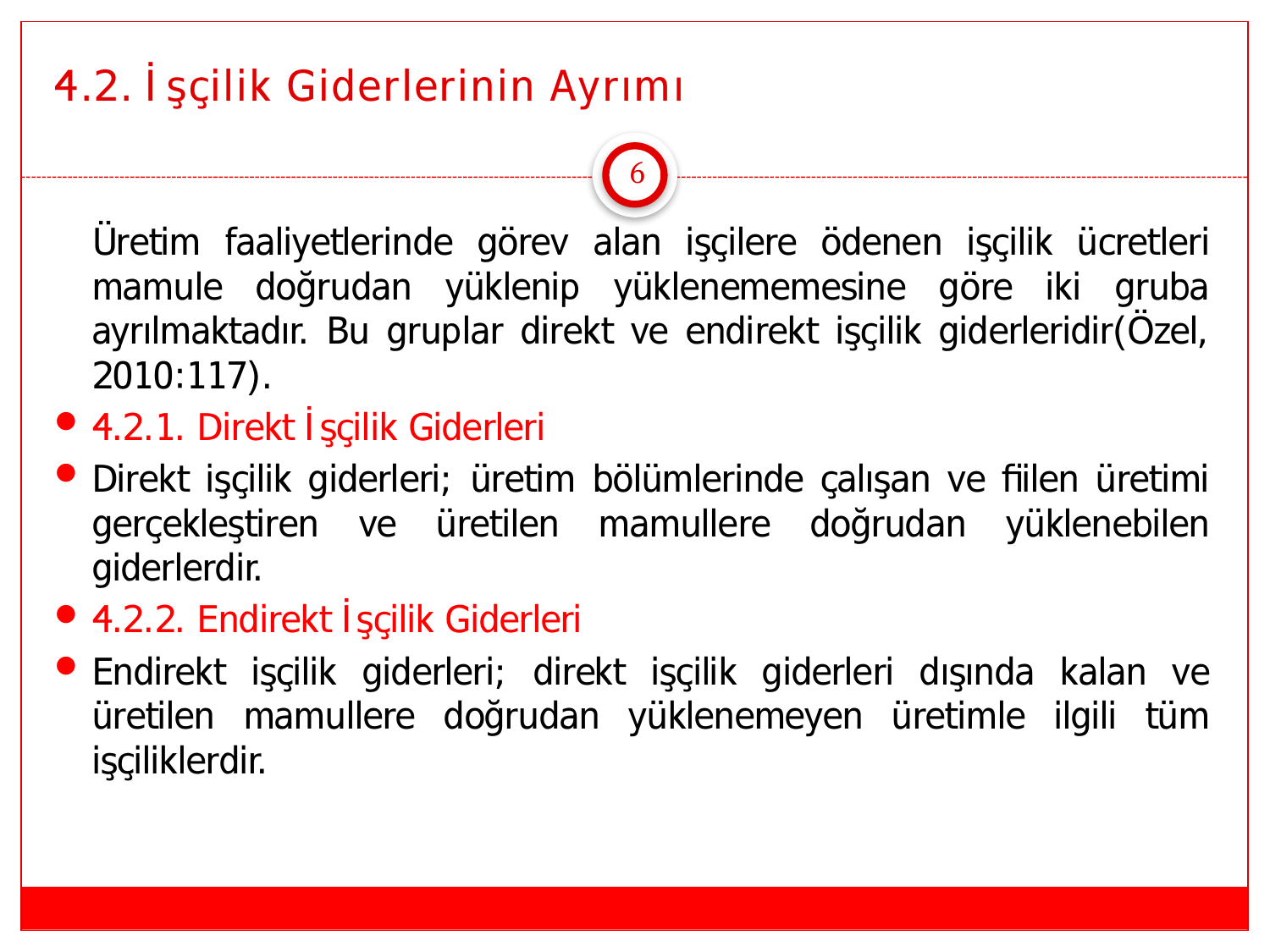

# 4.2. İşçilik Giderlerinin Ayrımı
6
	Üretim faaliyetlerinde görev alan işçilere ödenen işçilik ücretleri mamule doğrudan yüklenip yüklenememesine göre iki gruba ayrılmaktadır. Bu gruplar direkt ve endirekt işçilik giderleridir(Özel, 2010:117).
4.2.1. Direkt İşçilik Giderleri
Direkt işçilik giderleri; üretim bölümlerinde çalışan ve fiilen üretimi gerçekleştiren ve üretilen mamullere doğrudan yüklenebilen giderlerdir.
4.2.2. Endirekt İşçilik Giderleri
Endirekt işçilik giderleri; direkt işçilik giderleri dışında kalan ve üretilen mamullere doğrudan yüklenemeyen üretimle ilgili tüm işçiliklerdir.